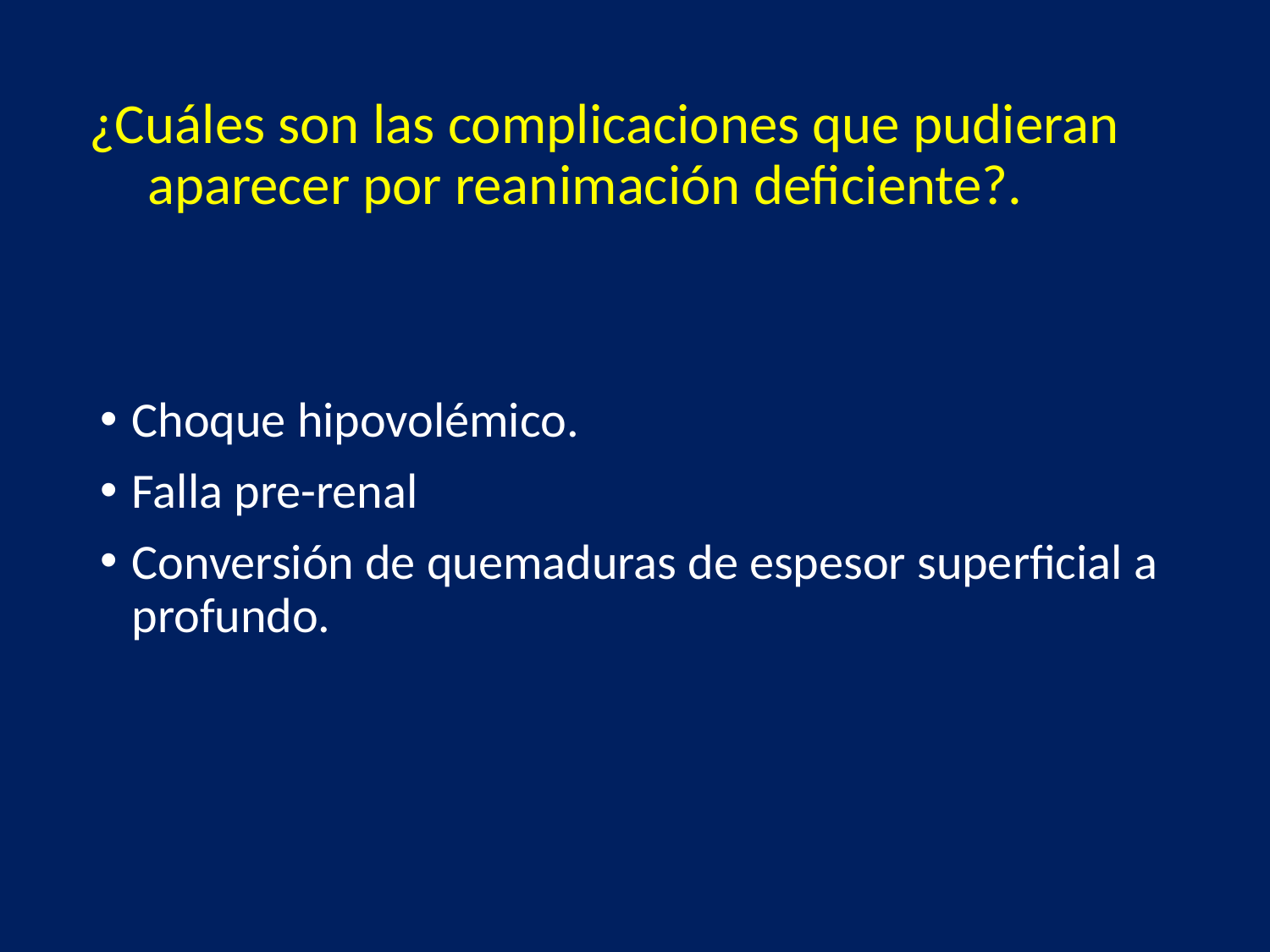

# ¿Cuáles son las complicaciones que pudieran aparecer por reanimación deficiente?.

Choque hipovolémico.
Falla pre-renal
Conversión de quemaduras de espesor superficial a profundo.